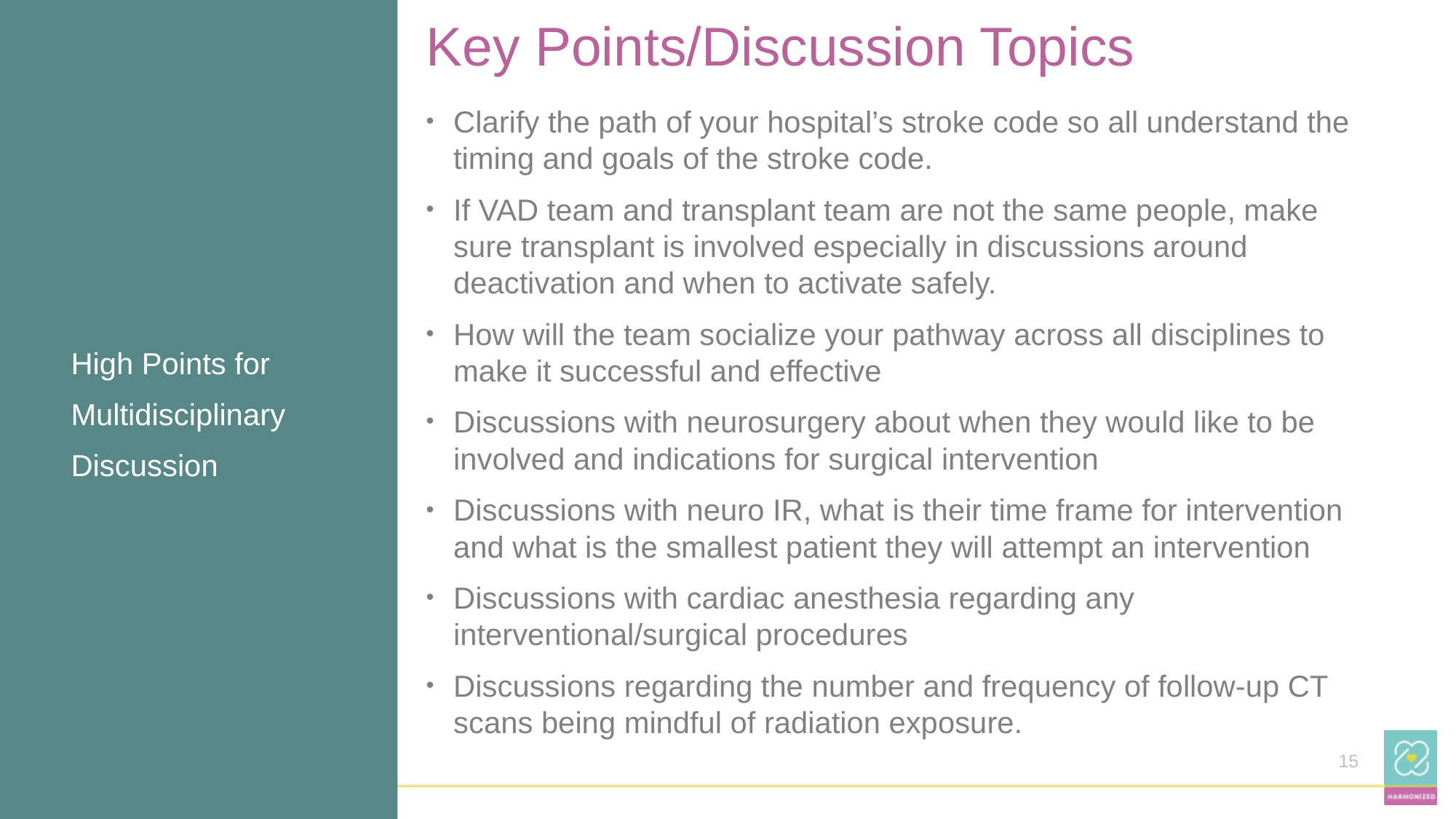

# Key Points/Discussion Topics
High Points for Multidisciplinary Discussion
Clarify the path of your hospital’s stroke code so all understand the timing and goals of the stroke code.
If VAD team and transplant team are not the same people, make sure transplant is involved especially in discussions around deactivation and when to activate safely.
How will the team socialize your pathway across all disciplines to make it successful and effective
Discussions with neurosurgery about when they would like to be involved and indications for surgical intervention
Discussions with neuro IR, what is their time frame for intervention and what is the smallest patient they will attempt an intervention
Discussions with cardiac anesthesia regarding any interventional/surgical procedures
Discussions regarding the number and frequency of follow-up CT scans being mindful of radiation exposure.

15